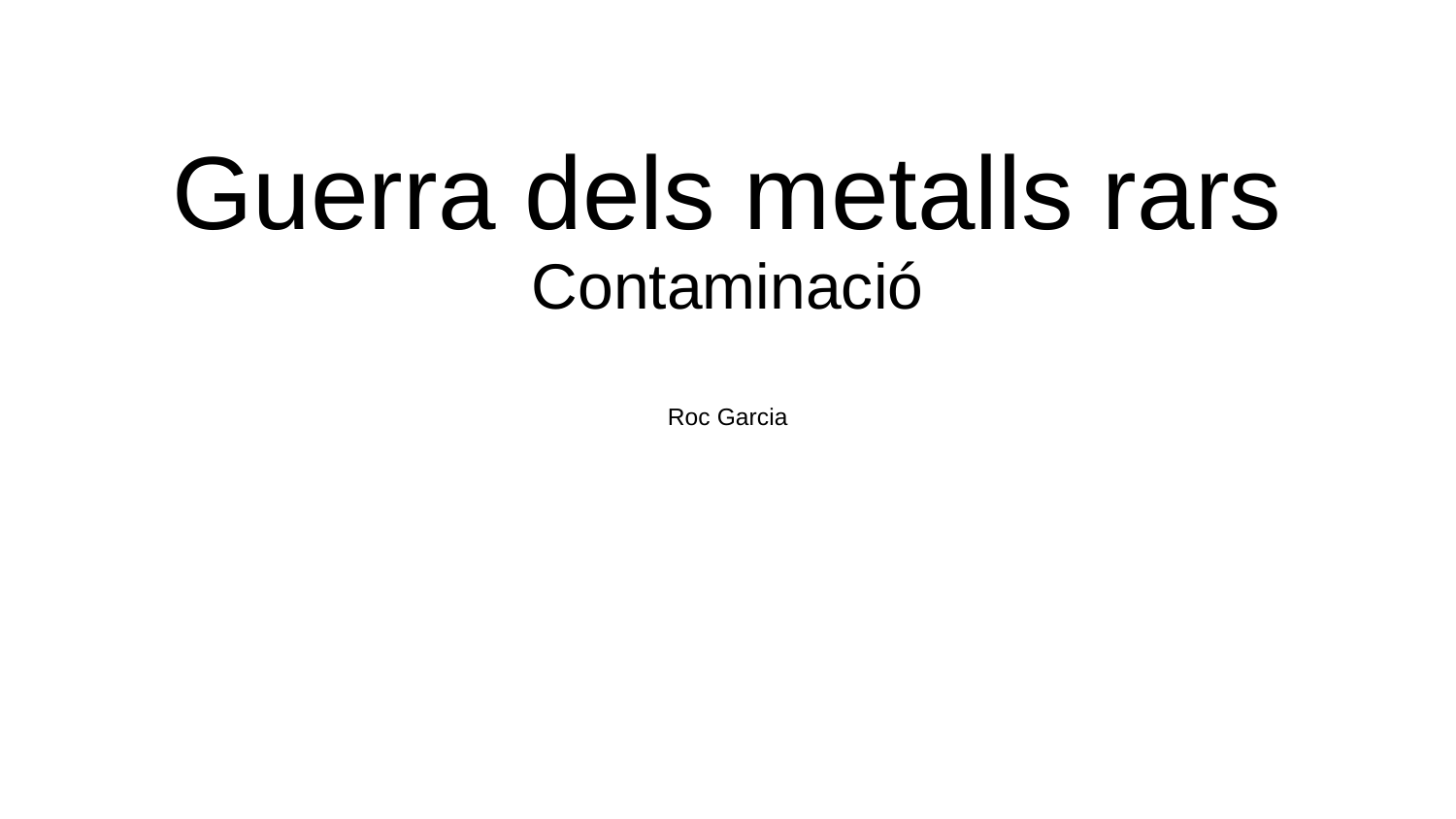

# Guerra dels metalls rars Contaminació

Roc Garcia